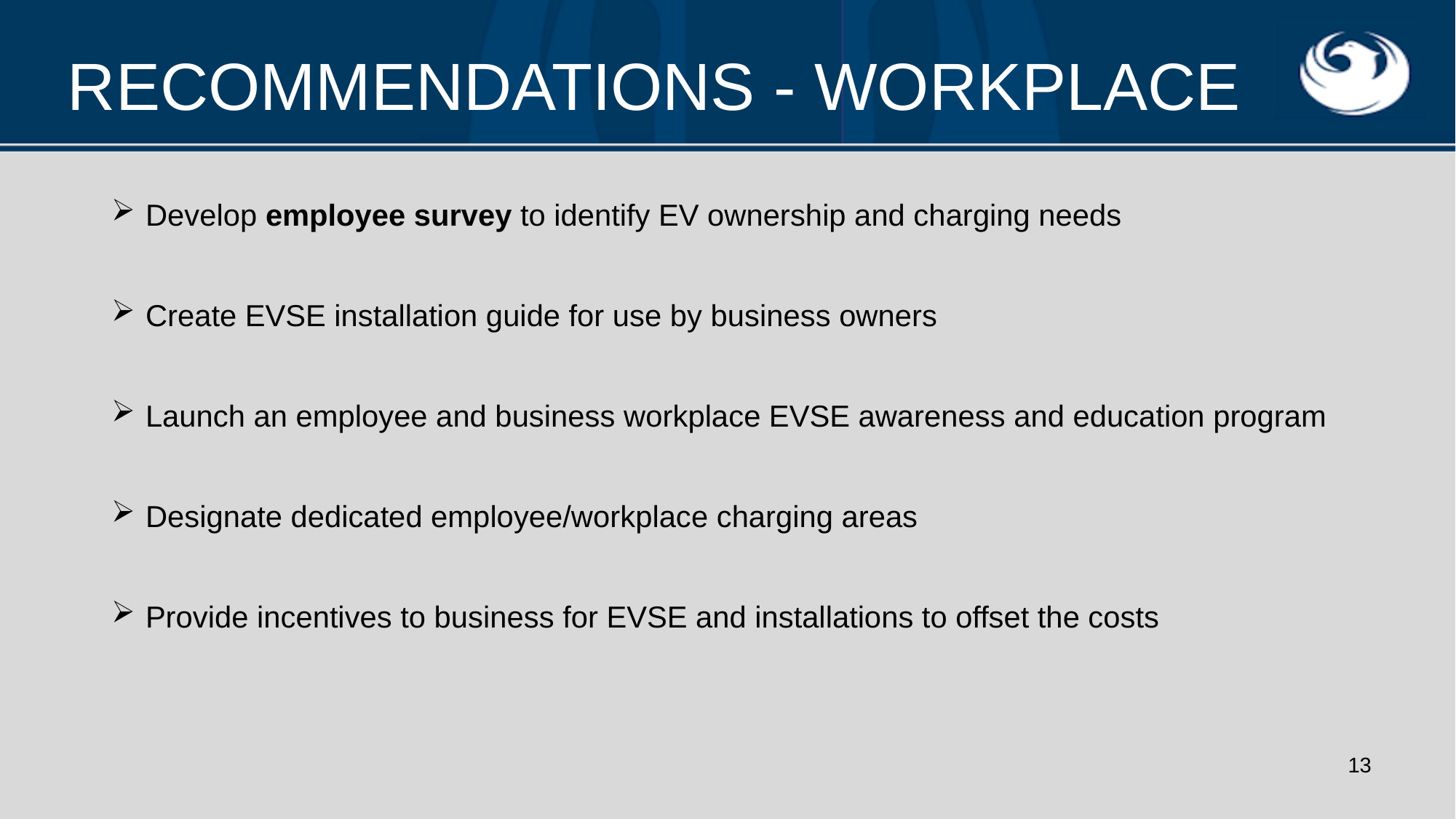

# RECOMMENDATIONS - WORKPLACE

Develop employee survey to identify EV ownership and charging needs

Create EVSE installation guide for use by business owners

Launch an employee and business workplace EVSE awareness and education program

Designate dedicated employee/workplace charging areas

Provide incentives to business for EVSE and installations to offset the costs

13